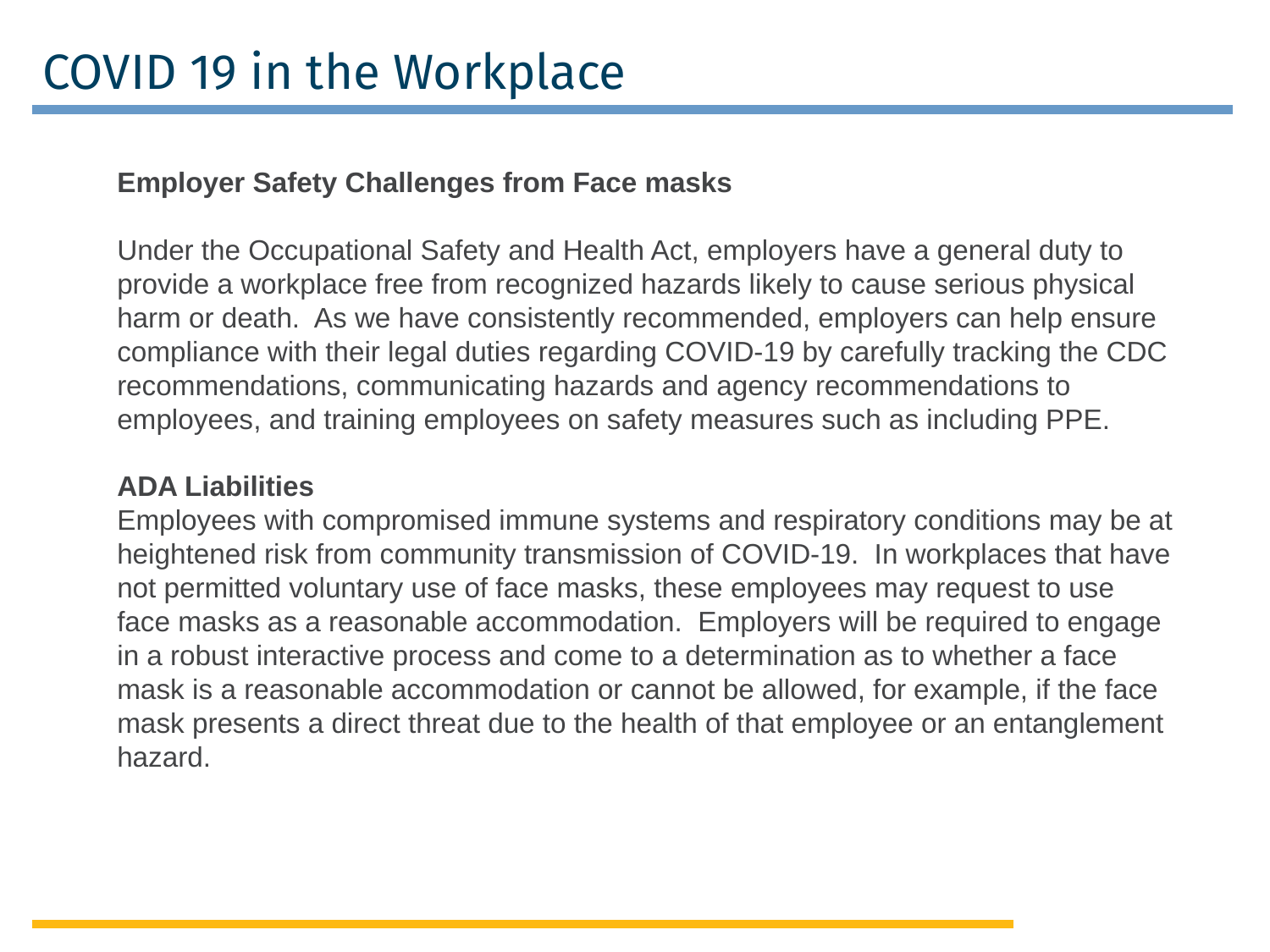

# COVID 19 in the Workplace

Employer Safety Challenges from Face masks

Under the Occupational Safety and Health Act, employers have a general duty to provide a workplace free from recognized hazards likely to cause serious physical harm or death.  As we have consistently recommended, employers can help ensure compliance with their legal duties regarding COVID-19 by carefully tracking the CDC recommendations, communicating hazards and agency recommendations to employees, and training employees on safety measures such as including PPE.

ADA Liabilities
Employees with compromised immune systems and respiratory conditions may be at heightened risk from community transmission of COVID-19.  In workplaces that have not permitted voluntary use of face masks, these employees may request to use face masks as a reasonable accommodation.  Employers will be required to engage in a robust interactive process and come to a determination as to whether a face mask is a reasonable accommodation or cannot be allowed, for example, if the face mask presents a direct threat due to the health of that employee or an entanglement hazard.